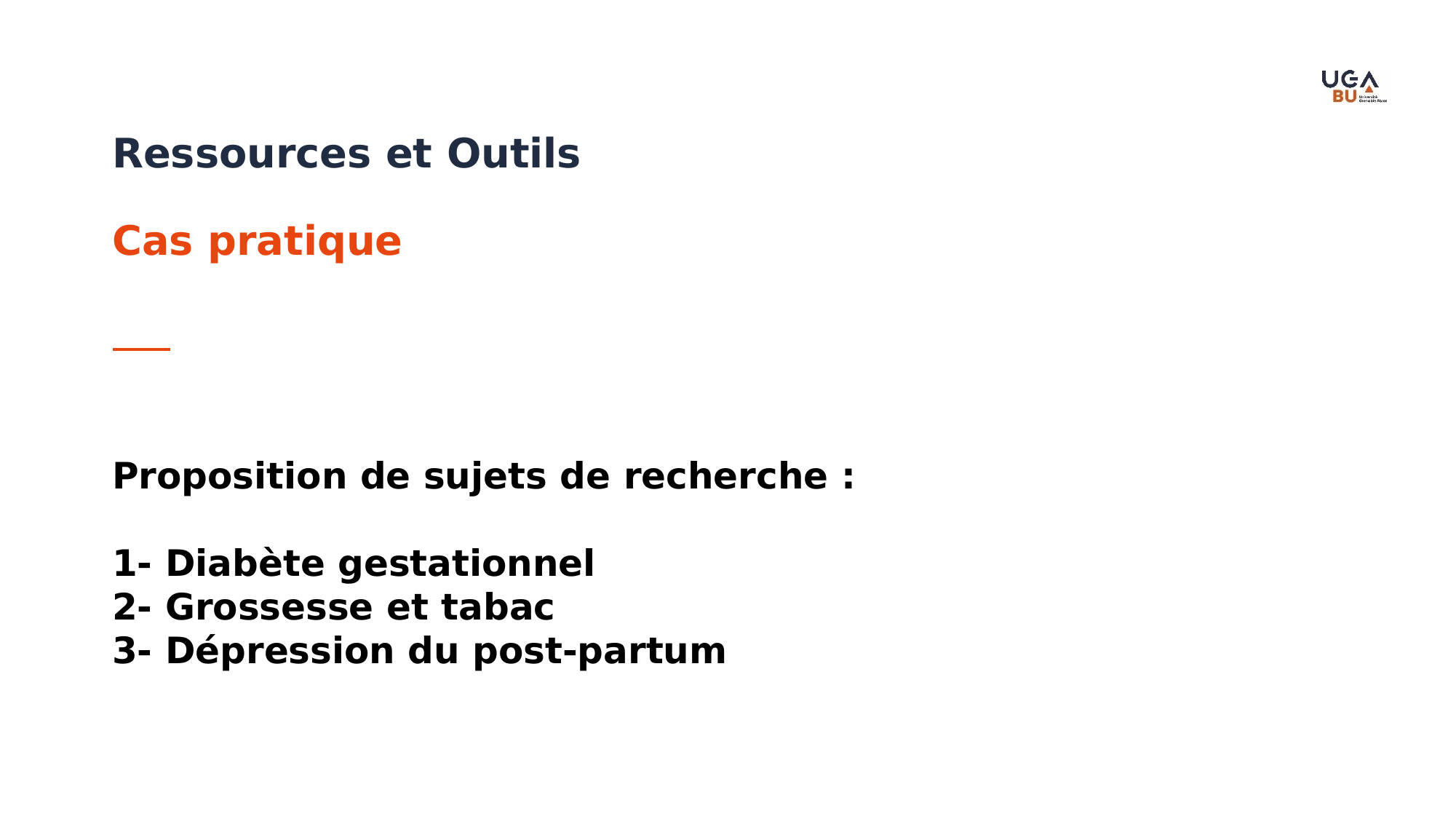

Ressources et Outils
Cas pratique

Proposition de sujets de recherche :

1- Diabète gestationnel
2- Grossesse et tabac
3- Dépression du post-partum